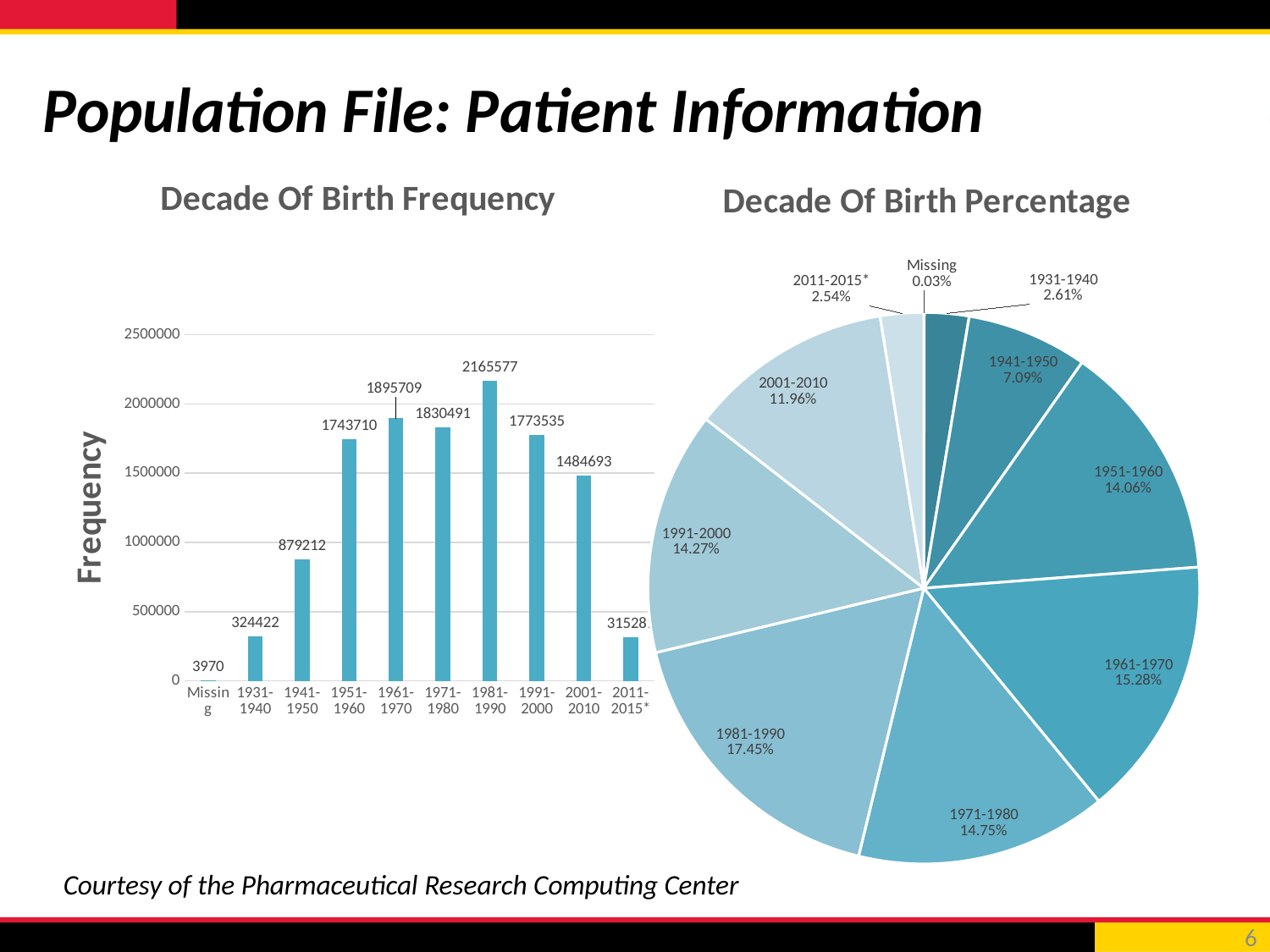

# Population File: Patient Information

### Chart: Decade Of Birth Frequency

| Category |  |
|---|---|
| Missing | 3970.0 |
| 1931-1940 | 324422.0 |
| 1941-1950 | 879212.0 |
| 1951-1960 | 1743710.0 |
| 1961-1970 | 1895709.0 |
| 1971-1980 | 1830491.0 |
| 1981-1990 | 2165577.0 |
| 1991-2000 | 1773535.0 |
| 2001-2010 | 1484693.0 |
| 2011-2015* | 315281.0 |

### Chart: Decade Of Birth Percentage

| Category |  |
|---|---|
Courtesy of the Pharmaceutical Research Computing Center
6